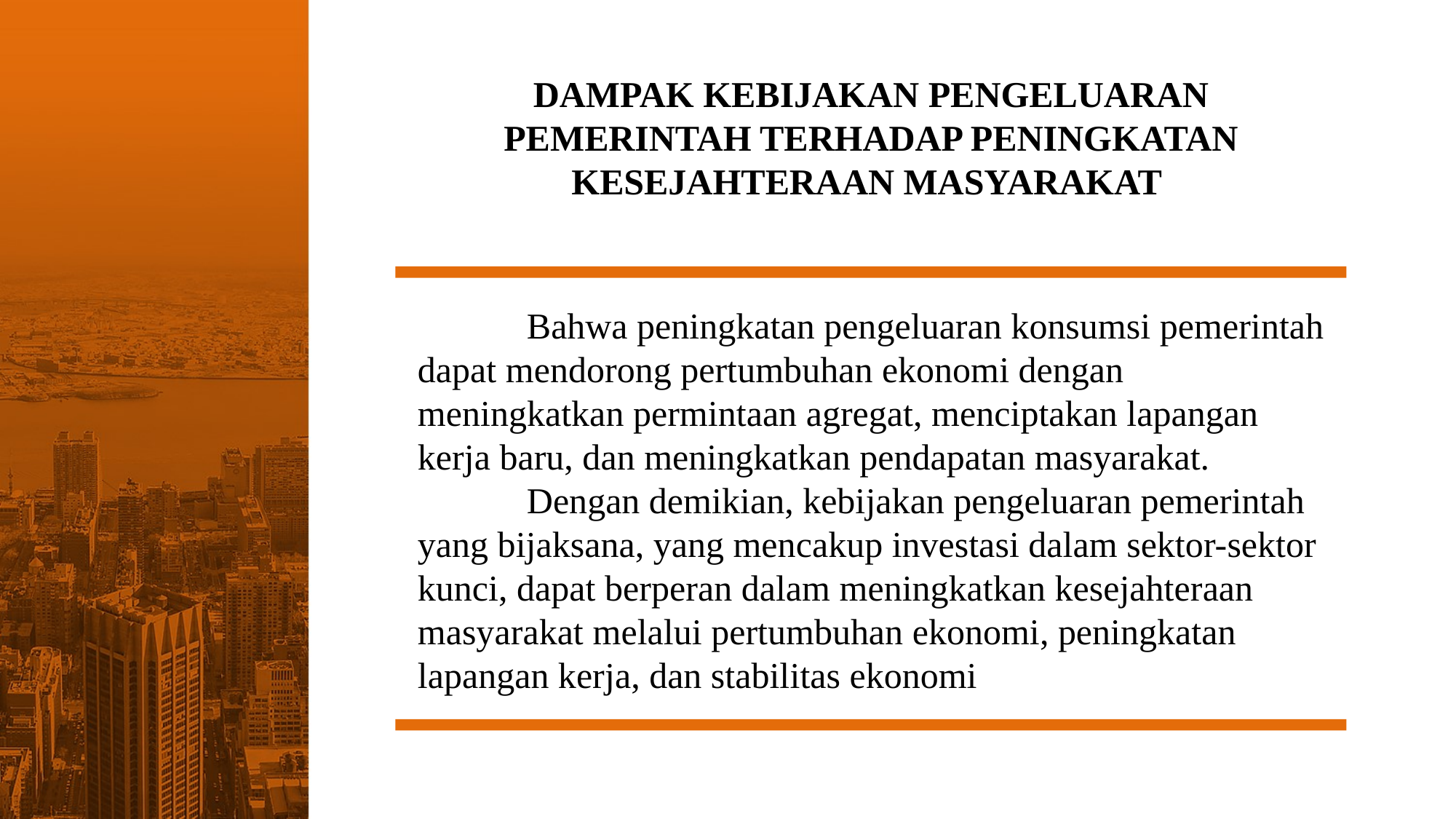

DAMPAK KEBIJAKAN PENGELUARAN PEMERINTAH TERHADAP PENINGKATAN KESEJAHTERAAN MASYARAKAT

	Bahwa peningkatan pengeluaran konsumsi pemerintah dapat mendorong pertumbuhan ekonomi dengan meningkatkan permintaan agregat, menciptakan lapangan kerja baru, dan meningkatkan pendapatan masyarakat.
	Dengan demikian, kebijakan pengeluaran pemerintah yang bijaksana, yang mencakup investasi dalam sektor-sektor kunci, dapat berperan dalam meningkatkan kesejahteraan masyarakat melalui pertumbuhan ekonomi, peningkatan lapangan kerja, dan stabilitas ekonomi